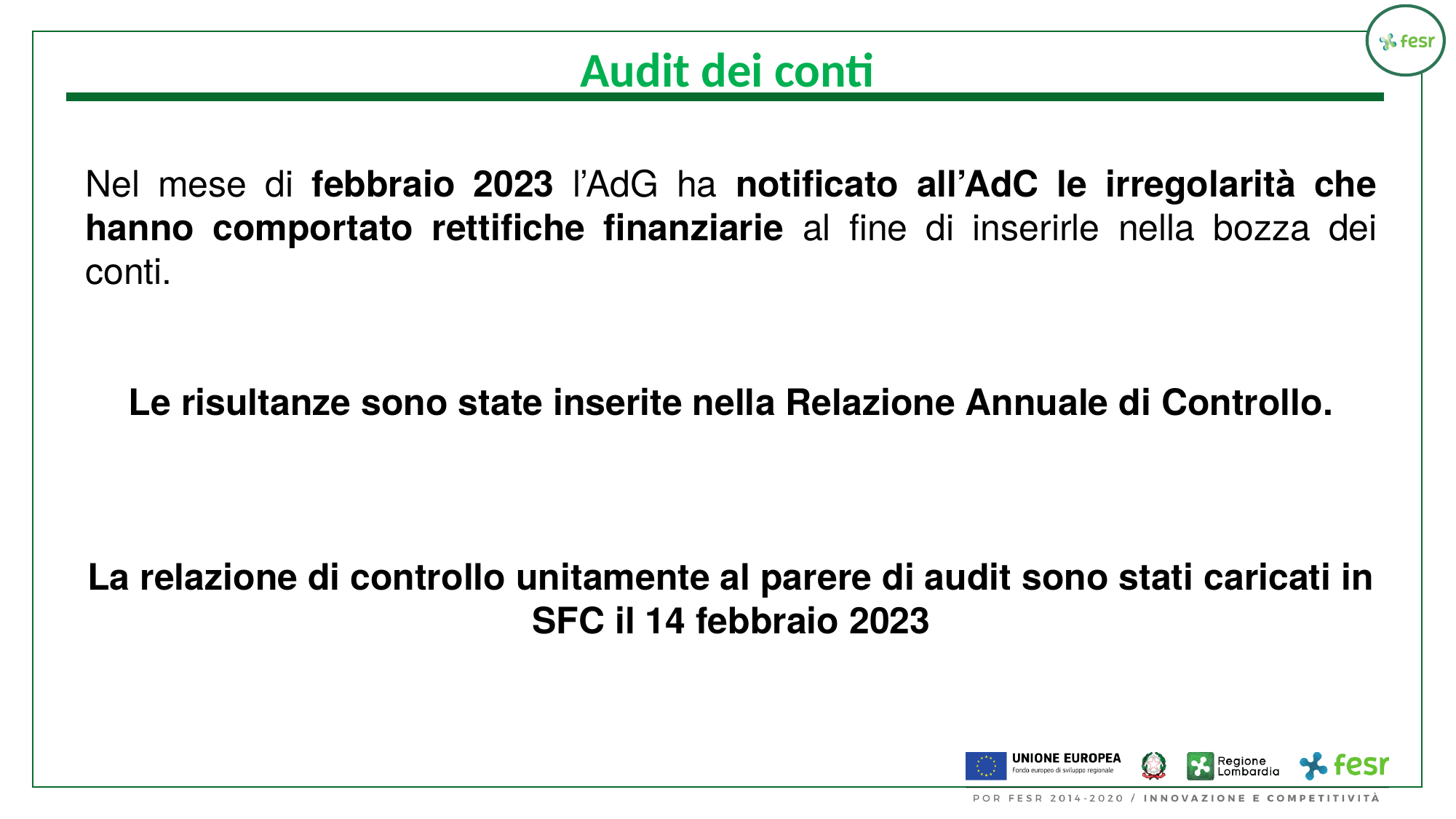

Audit dei conti
Nel mese di febbraio 2023 l’AdG ha notificato all’AdC le irregolarità che hanno comportato rettifiche finanziarie al fine di inserirle nella bozza dei conti.

Le risultanze sono state inserite nella Relazione Annuale di Controllo.

La relazione di controllo unitamente al parere di audit sono stati caricati in SFC il 14 febbraio 2023